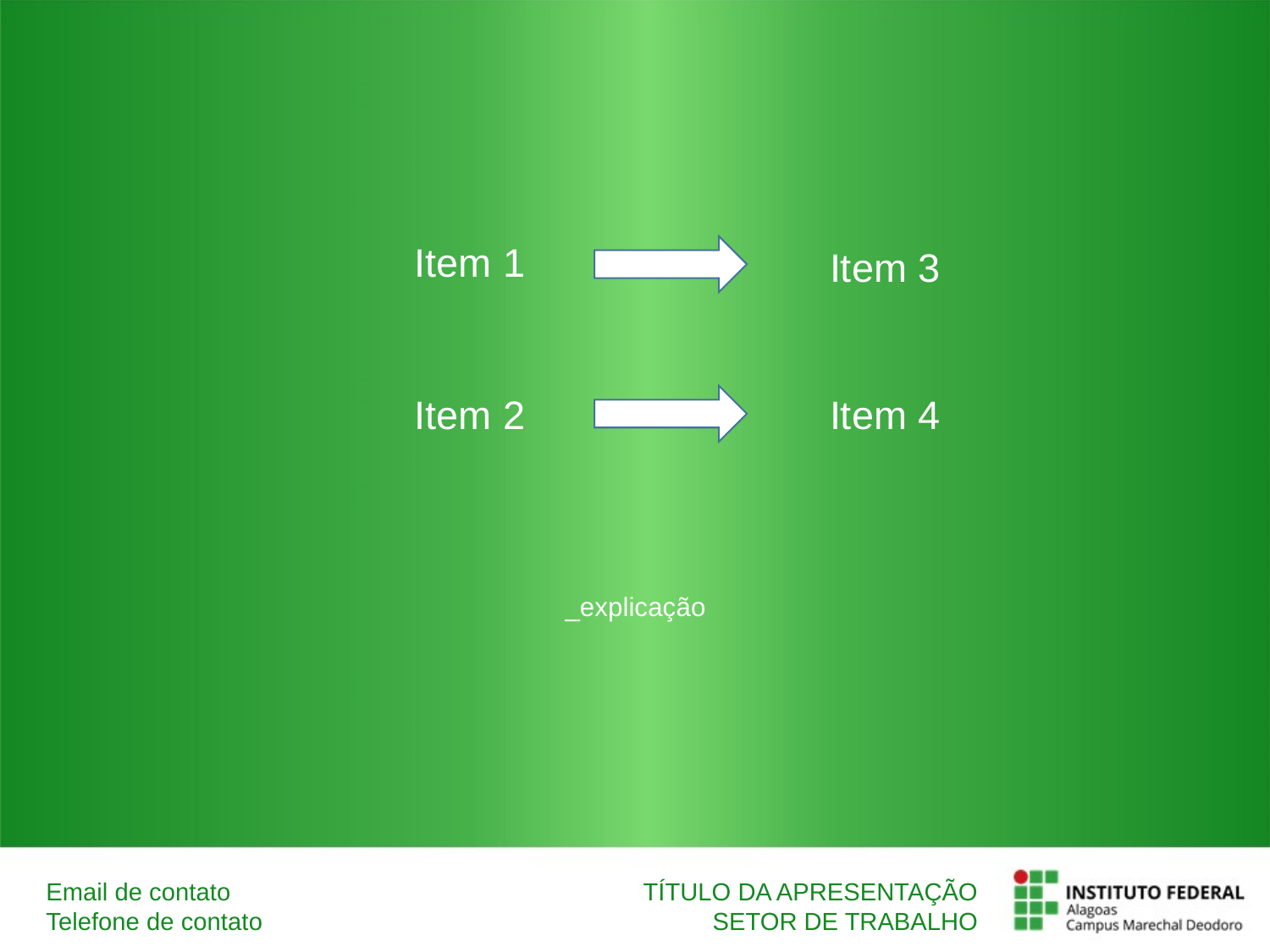

Item 1
Item 3

Item 2
Item 4

_explicação
Email de contato
Telefone de contato
TÍTULO DA APRESENTAÇÃO
SETOR DE TRABALHO